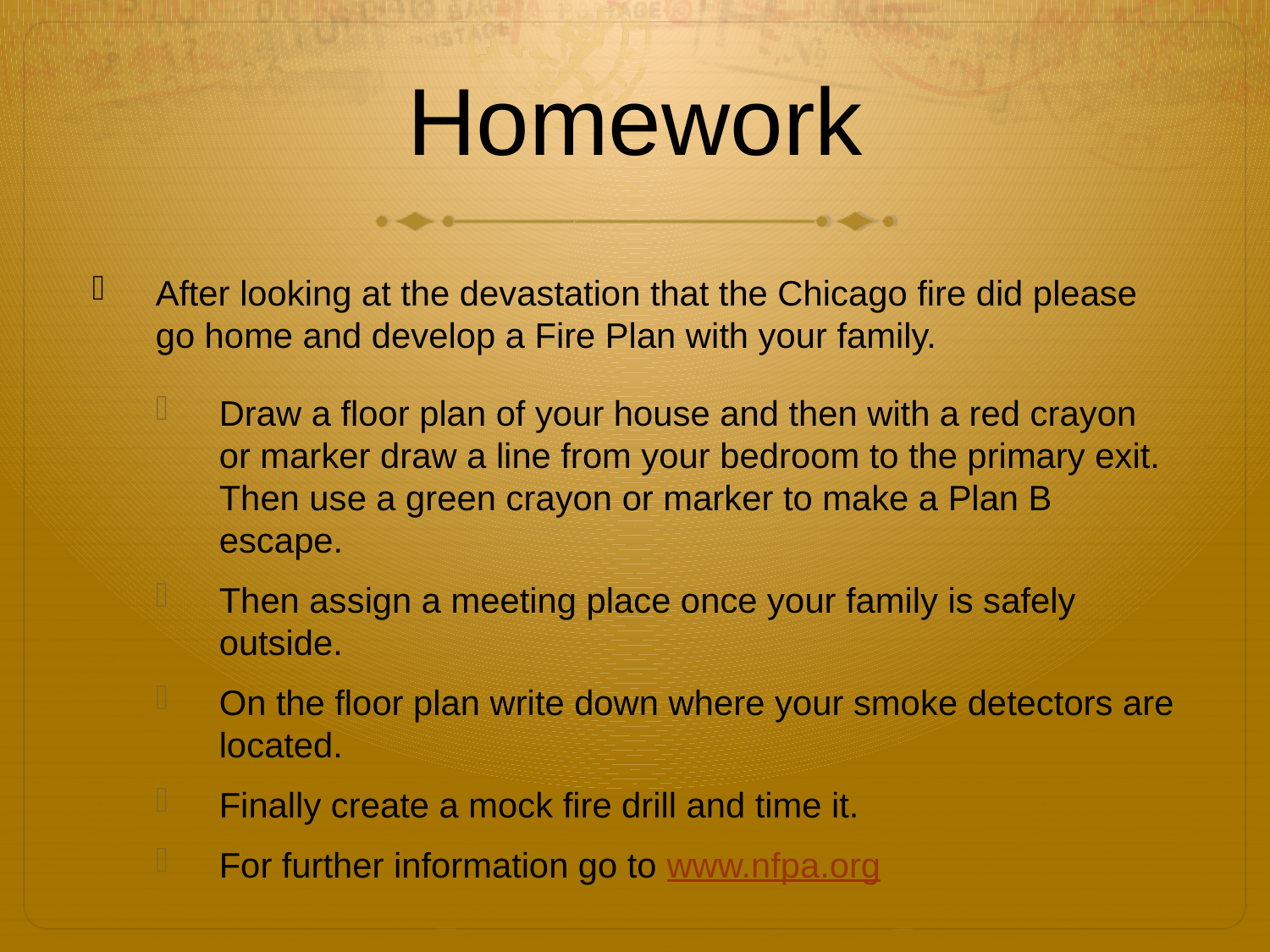

# Homework
After looking at the devastation that the Chicago fire did please go home and develop a Fire Plan with your family.
Draw a floor plan of your house and then with a red crayon or marker draw a line from your bedroom to the primary exit. Then use a green crayon or marker to make a Plan B escape.
Then assign a meeting place once your family is safely outside.
On the floor plan write down where your smoke detectors are located.
Finally create a mock fire drill and time it.
For further information go to www.nfpa.org